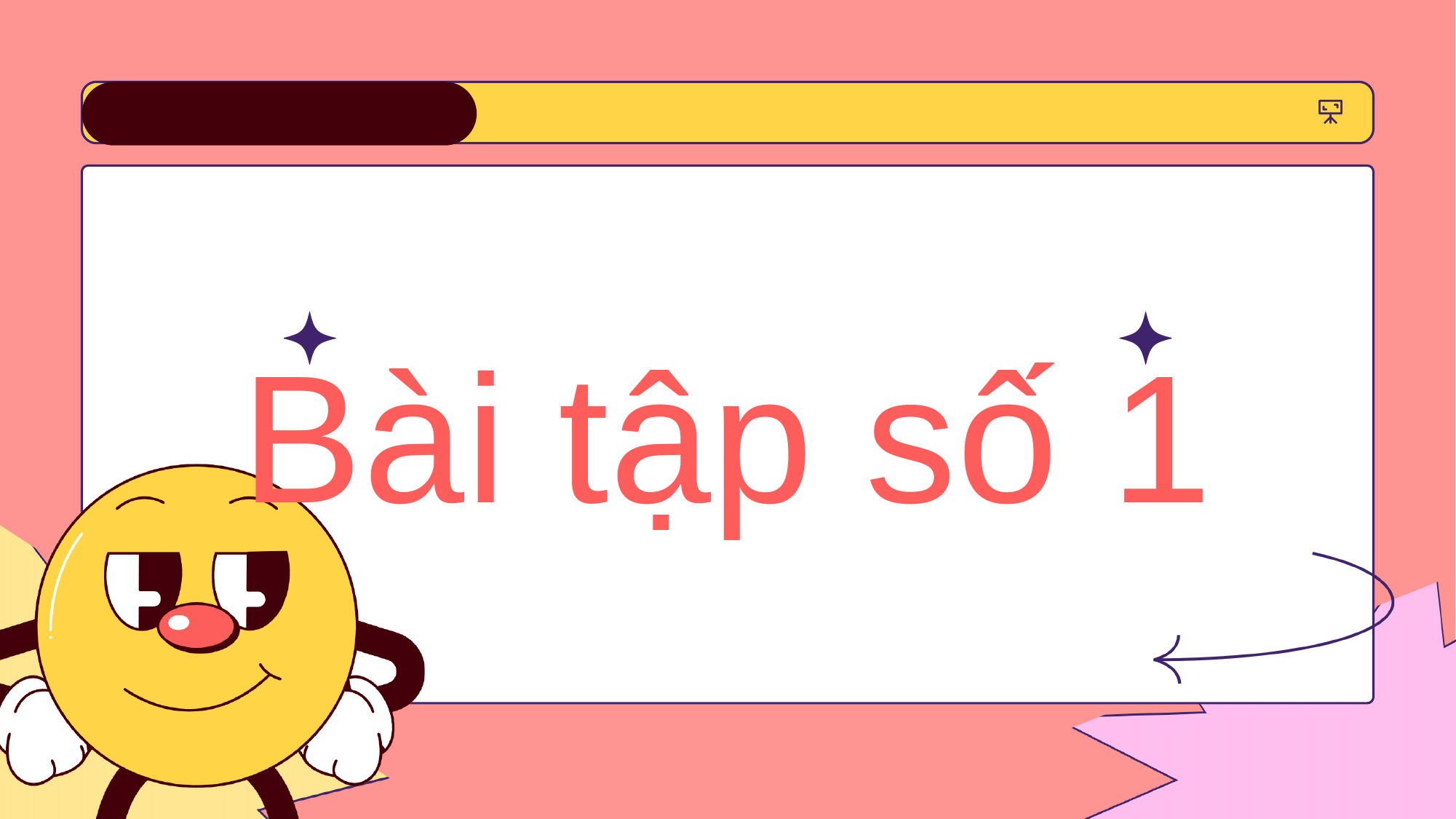

BẢN THUYẾT TRÌNH VỀ TRÒ CHƠI

Bài tập số 1